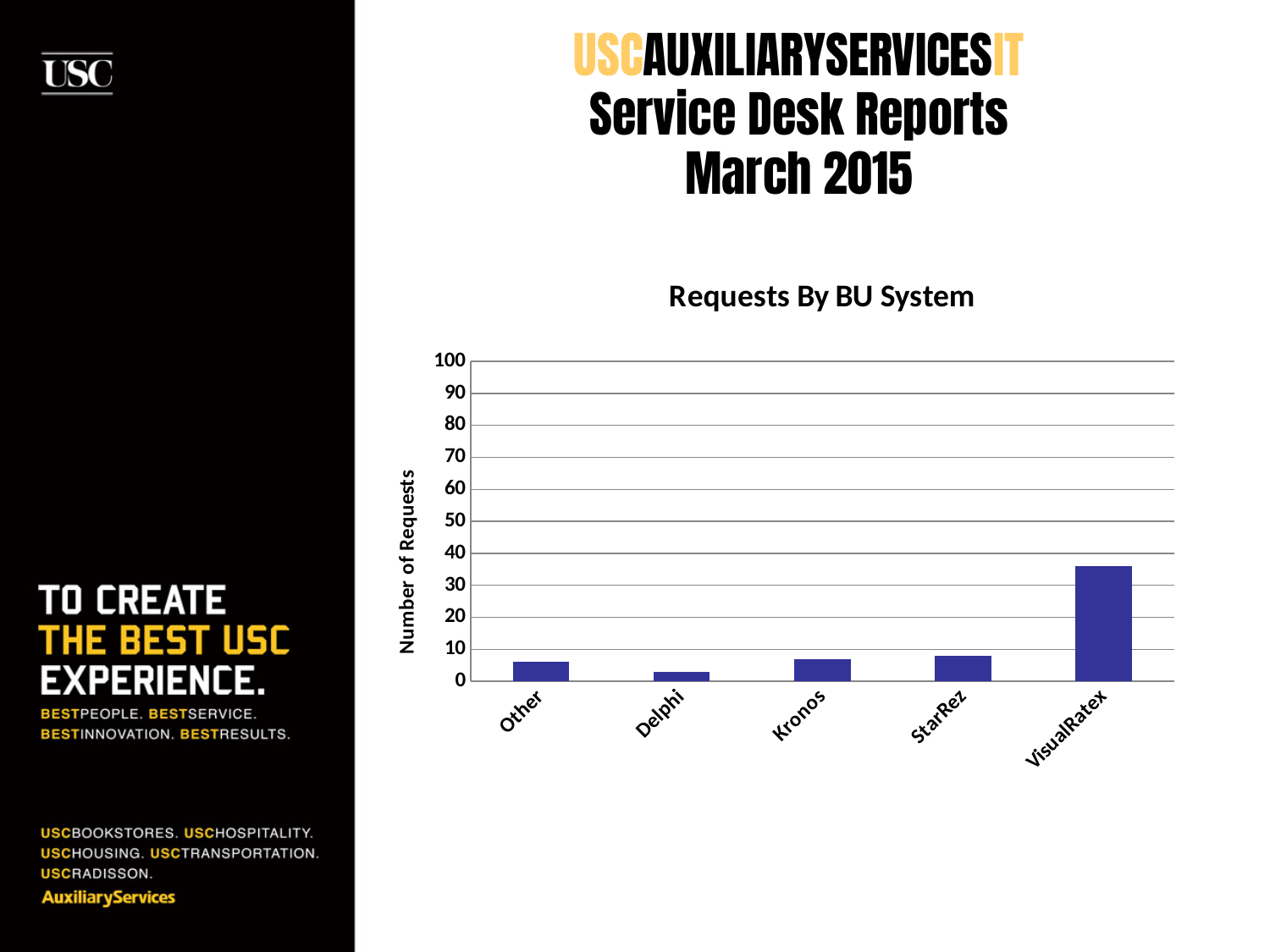

# USCAUXILIARYSERVICESIT Service Desk Reports March 2015

### Chart: Requests By BU System

| Category | # Tickets |
|---|---|
| Other | 6.0 |
| Delphi | 3.0 |
| Kronos | 7.0 |
| StarRez | 8.0 |
| VisualRatex | 36.0 |